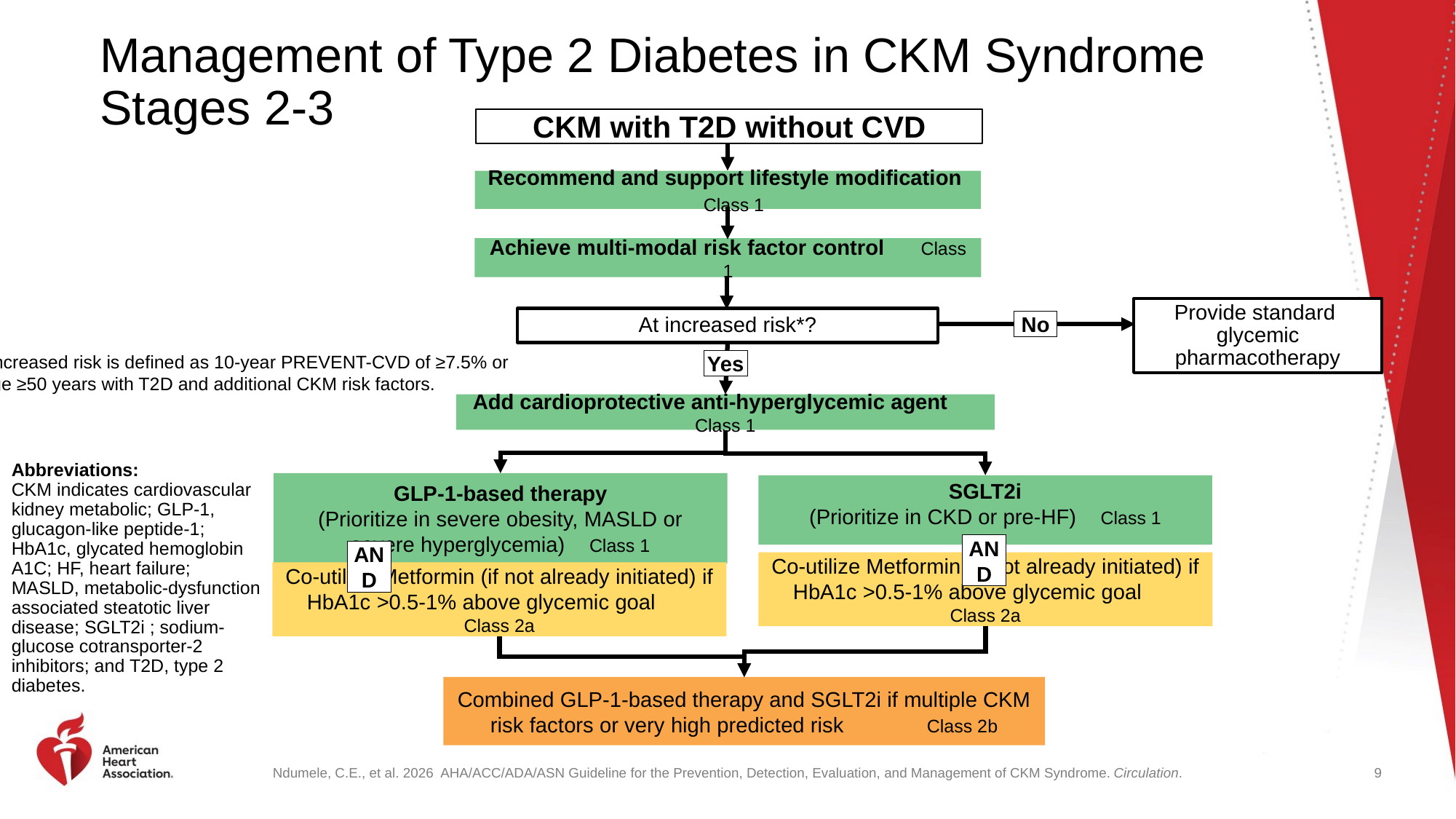

# Management of Type 2 Diabetes in CKM Syndrome Stages 2-3

CKM with T2D without CVD
Recommend and support lifestyle modification    Class 1
Achieve multi-modal risk factor control      Class 1
Provide standard
glycemic pharmacotherapy
At increased risk*?
No
*Increased risk is defined as 10-year PREVENT-CVD of ≥7.5% or
age ≥50 years with T2D and additional CKM risk factors.
Yes
Add cardioprotective anti-hyperglycemic agent      Class 1
GLP-1-based therapy
(Prioritize in severe obesity, MASLD or severe hyperglycemia)    Class 1
SGLT2i
(Prioritize in CKD or pre-HF)    Class 1

Abbreviations:
CKM indicates cardiovascular kidney metabolic; GLP-1, glucagon-like peptide-1; HbA1c, glycated hemoglobin A1C; HF, heart failure; MASLD, metabolic-dysfunction associated steatotic liver disease; SGLT2i ; sodium-glucose cotransporter-2 inhibitors; and T2D, type 2 diabetes.
AND
AND
Co-utilize Metformin (if not already initiated) if HbA1c >0.5-1% above glycemic goal       Class 2a
Co-utilize Metformin (if not already initiated) if HbA1c >0.5-1% above glycemic goal       Class 2a
Combined GLP-1-based therapy and SGLT2i if multiple CKM risk factors or very high predicted risk	Class 2b
9